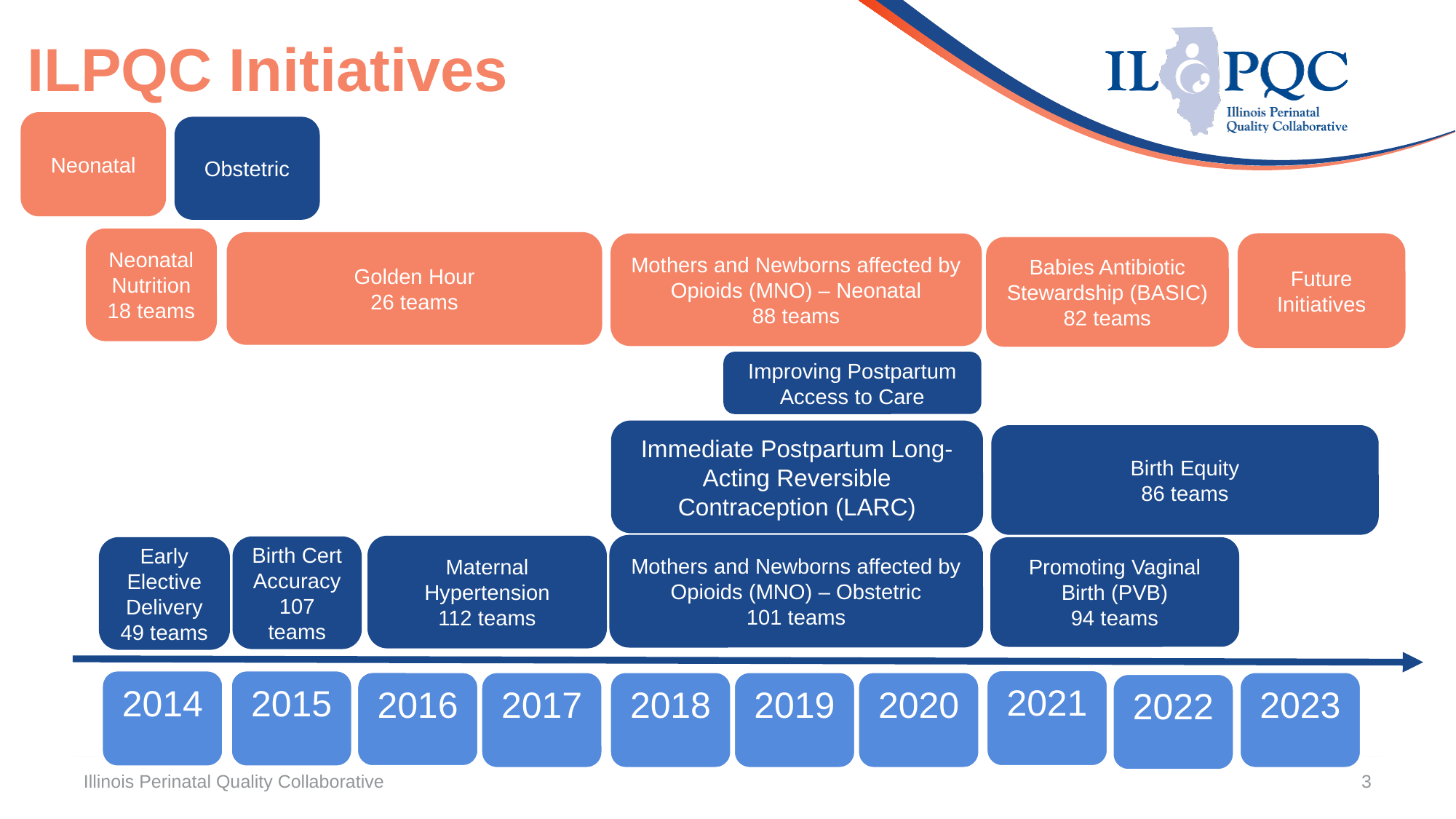

ILPQC Initiatives
Neonatal
Obstetric
Neonatal Nutrition
18 teams
Golden Hour
26 teams
Mothers and Newborns affected by Opioids (MNO) – Neonatal
88 teams
Future Initiatives
Babies Antibiotic Stewardship (BASIC)
82 teams
Improving Postpartum Access to Care
Immediate Postpartum Long-Acting Reversible Contraception (LARC)

Birth Equity
86 teams

Mothers and Newborns affected by Opioids (MNO) – Obstetric
101 teams
Maternal Hypertension
112 teams
Promoting Vaginal Birth (PVB)
94 teams
Birth Cert Accuracy
107 teams
Early Elective Delivery
49 teams
2021
2015
2014
2016
2018
2019
2020
2023
2017
2022
Illinois Perinatal Quality Collaborative
3